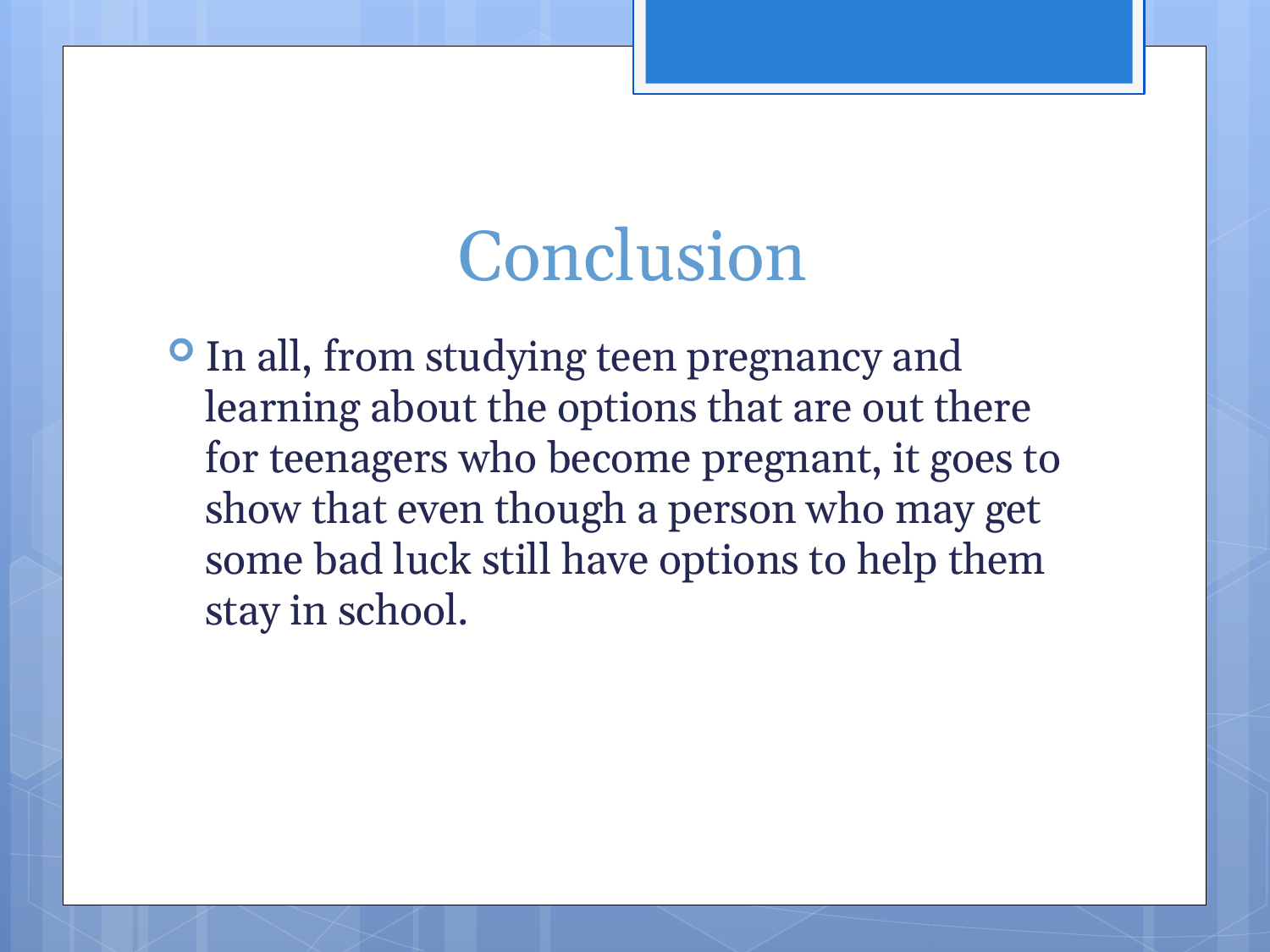

# Conclusion
In all, from studying teen pregnancy and learning about the options that are out there for teenagers who become pregnant, it goes to show that even though a person who may get some bad luck still have options to help them stay in school.